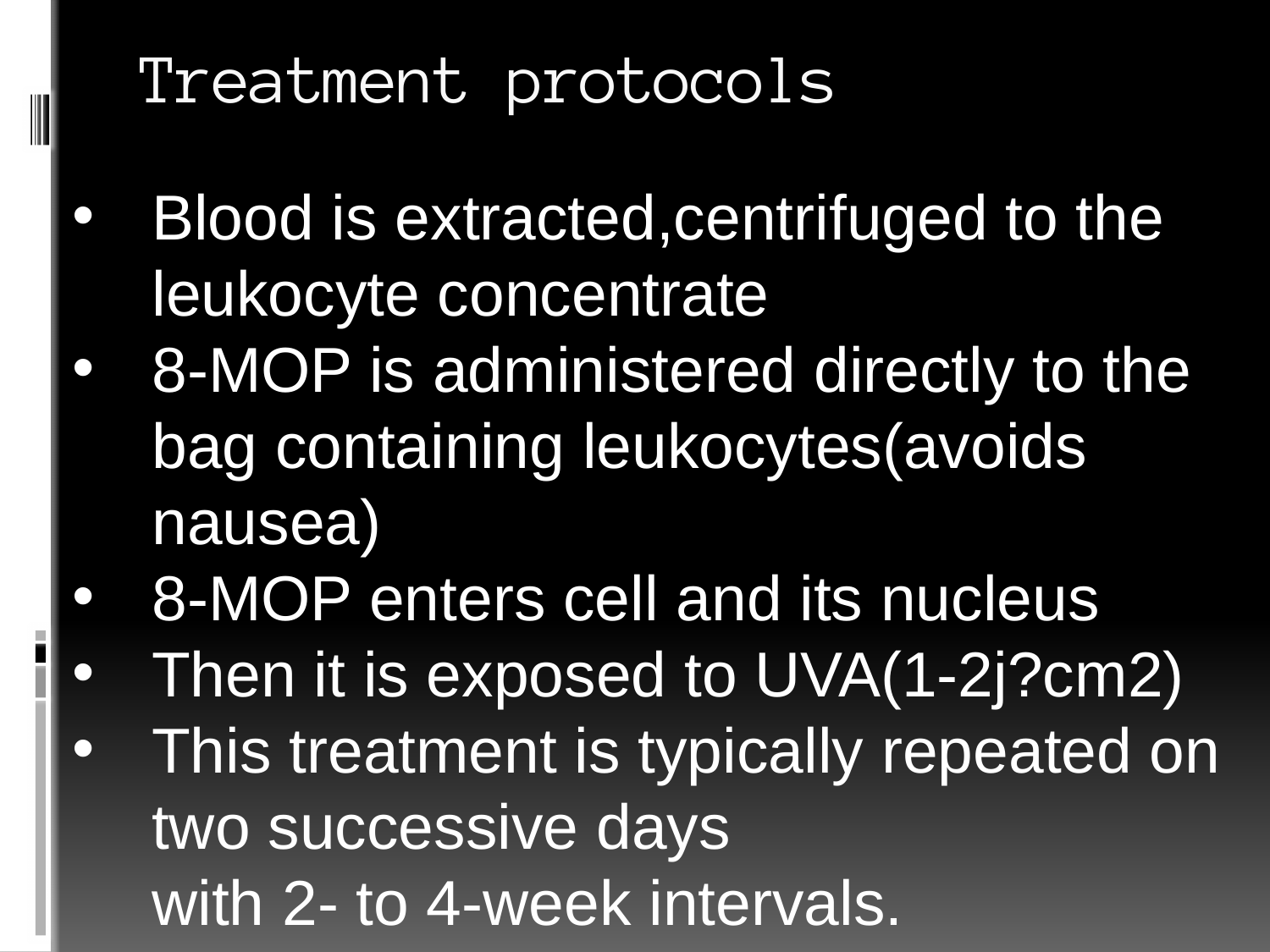

# Treatment protocols
Blood is extracted,centrifuged to the leukocyte concentrate
8-MOP is administered directly to the bag containing leukocytes(avoids nausea)
8-MOP enters cell and its nucleus
Then it is exposed to UVA(1-2j?cm2)
This treatment is typically repeated on two successive days
with 2- to 4-week intervals.